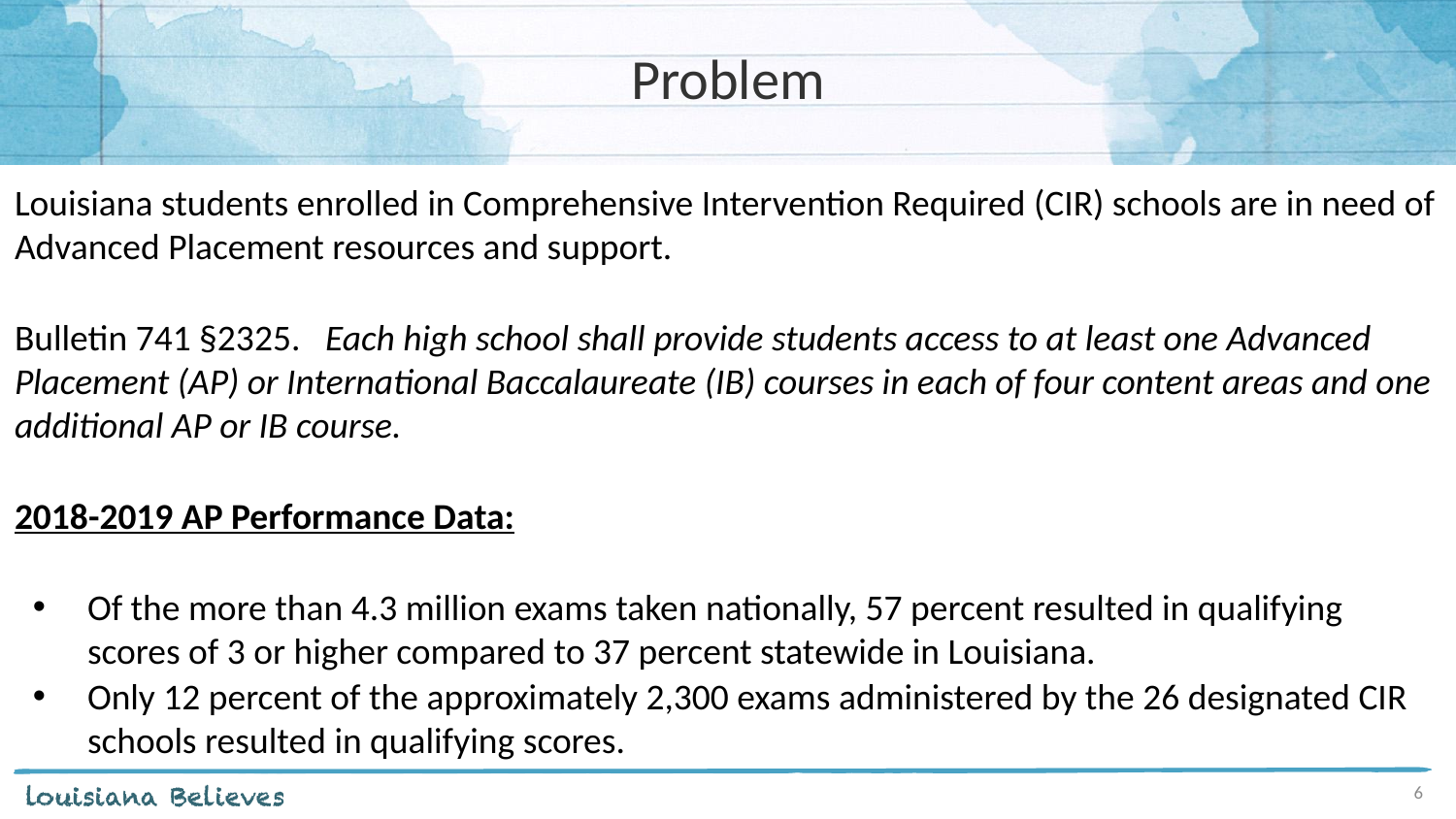

# Problem
Louisiana students enrolled in Comprehensive Intervention Required (CIR) schools are in need of Advanced Placement resources and support.

Bulletin 741 §2325.   Each high school shall provide students access to at least one Advanced Placement (AP) or International Baccalaureate (IB) courses in each of four content areas and one additional AP or IB course.

2018-2019 AP Performance Data:

Of the more than 4.3 million exams taken nationally, 57 percent resulted in qualifying scores of 3 or higher compared to 37 percent statewide in Louisiana.
Only 12 percent of the approximately 2,300 exams administered by the 26 designated CIR schools resulted in qualifying scores.